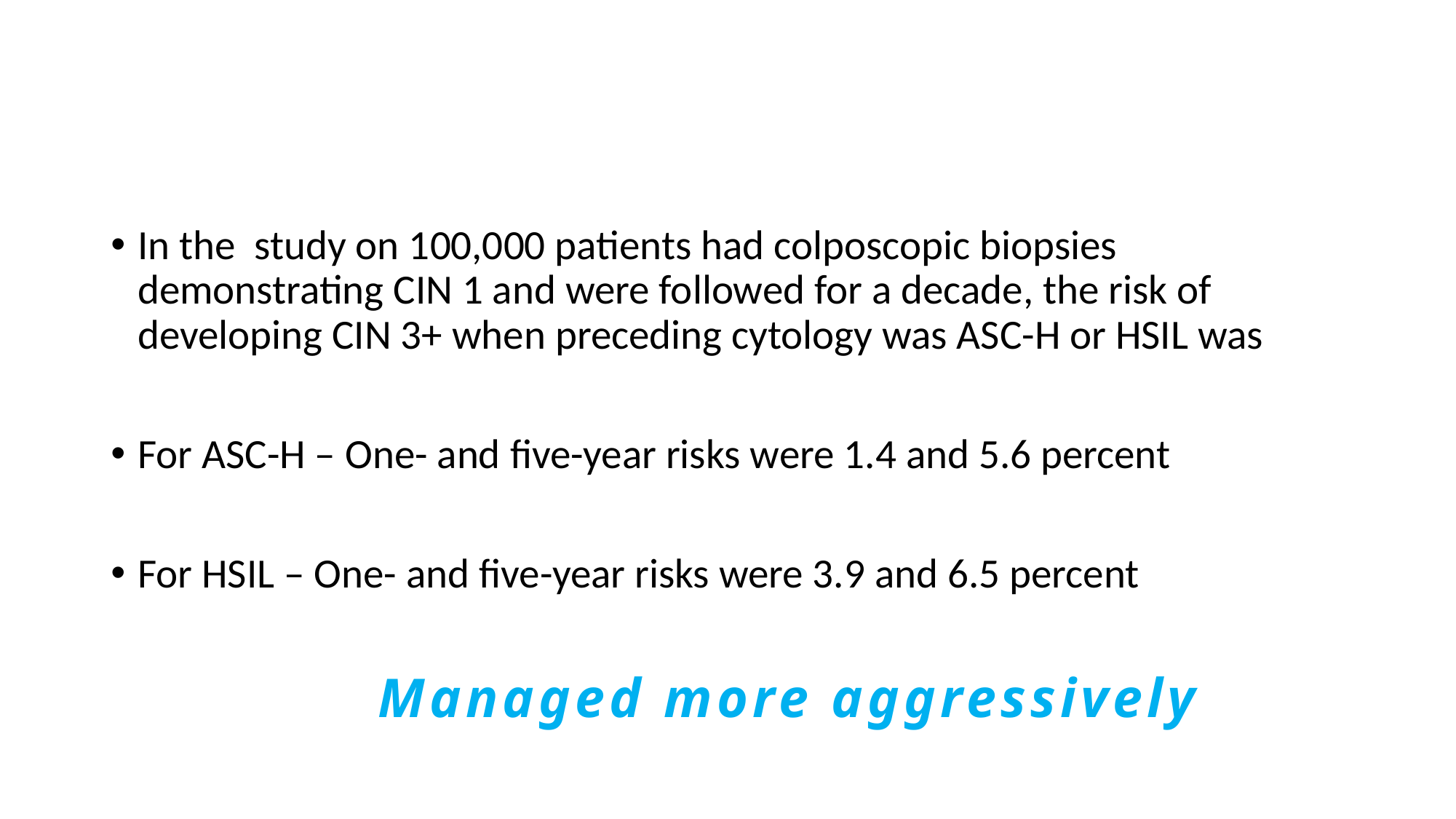

#
In the  study on 100,000 patients had colposcopic biopsies demonstrating CIN 1 and were followed for a decade, the risk of developing CIN 3+ when preceding cytology was ASC-H or HSIL was

For ASC-H – One- and five-year risks were 1.4 and 5.6 percent

For HSIL – One- and five-year risks were 3.9 and 6.5 percent

                         Managed more aggressively